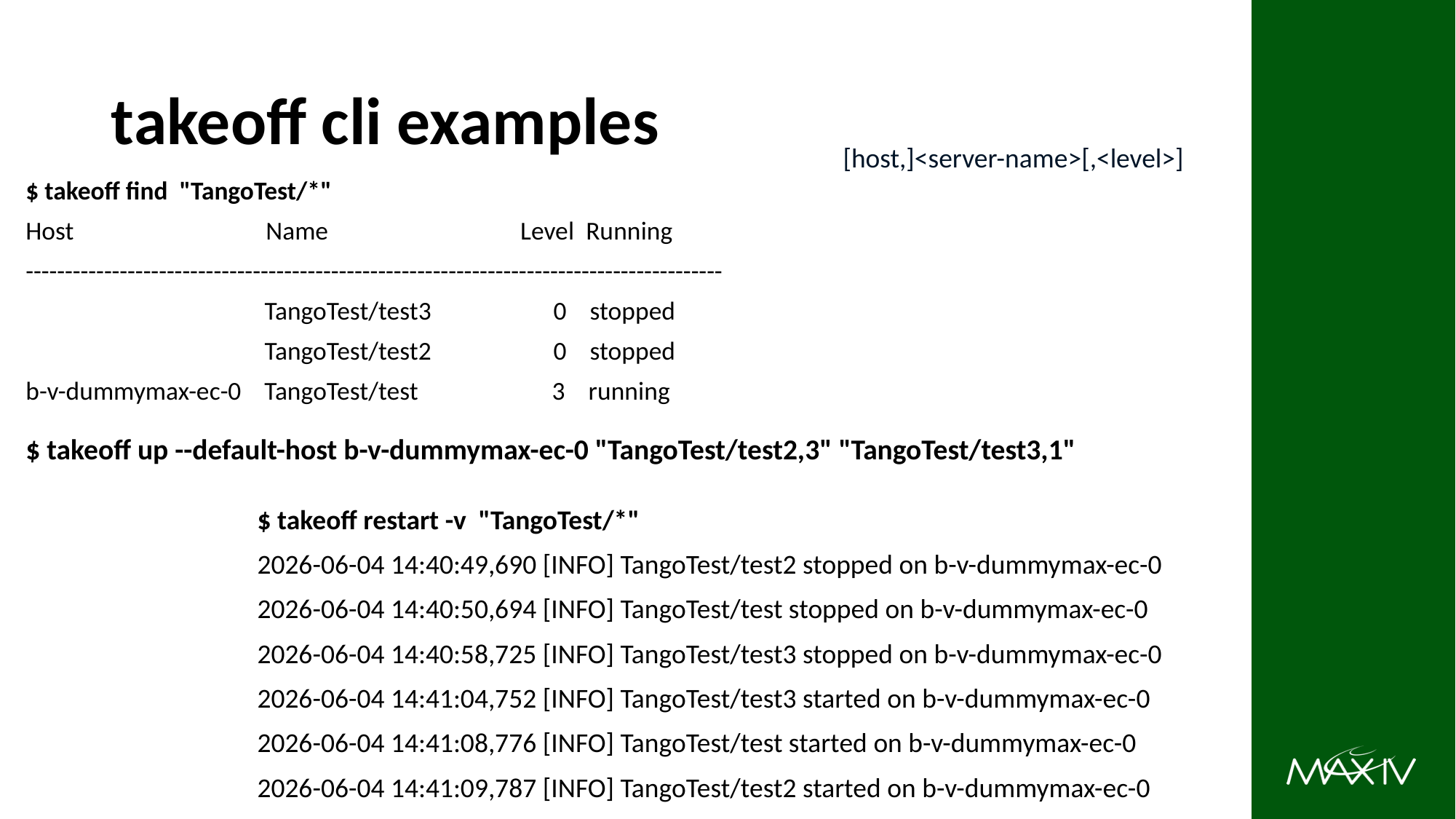

# takeoff cli examples
[host,]<server-name>[,<level>]
$ takeoff find  "TangoTest/*"
Host                                 Name                                 Level  Running
-----------------------------------------------------------------------------------------
                                         TangoTest/test3                     0    stopped
                                         TangoTest/test2                     0    stopped
b-v-dummymax-ec-0    TangoTest/test                       3    running

$ takeoff up --default-host b-v-dummymax-ec-0 "TangoTest/test2,3" "TangoTest/test3,1"
$ takeoff restart -v  "TangoTest/*"
2026-06-04 14:40:49,690 [INFO] TangoTest/test2 stopped on b-v-dummymax-ec-0
2026-06-04 14:40:50,694 [INFO] TangoTest/test stopped on b-v-dummymax-ec-0
2026-06-04 14:40:58,725 [INFO] TangoTest/test3 stopped on b-v-dummymax-ec-0
2026-06-04 14:41:04,752 [INFO] TangoTest/test3 started on b-v-dummymax-ec-0
2026-06-04 14:41:08,776 [INFO] TangoTest/test started on b-v-dummymax-ec-0
2026-06-04 14:41:09,787 [INFO] TangoTest/test2 started on b-v-dummymax-ec-0